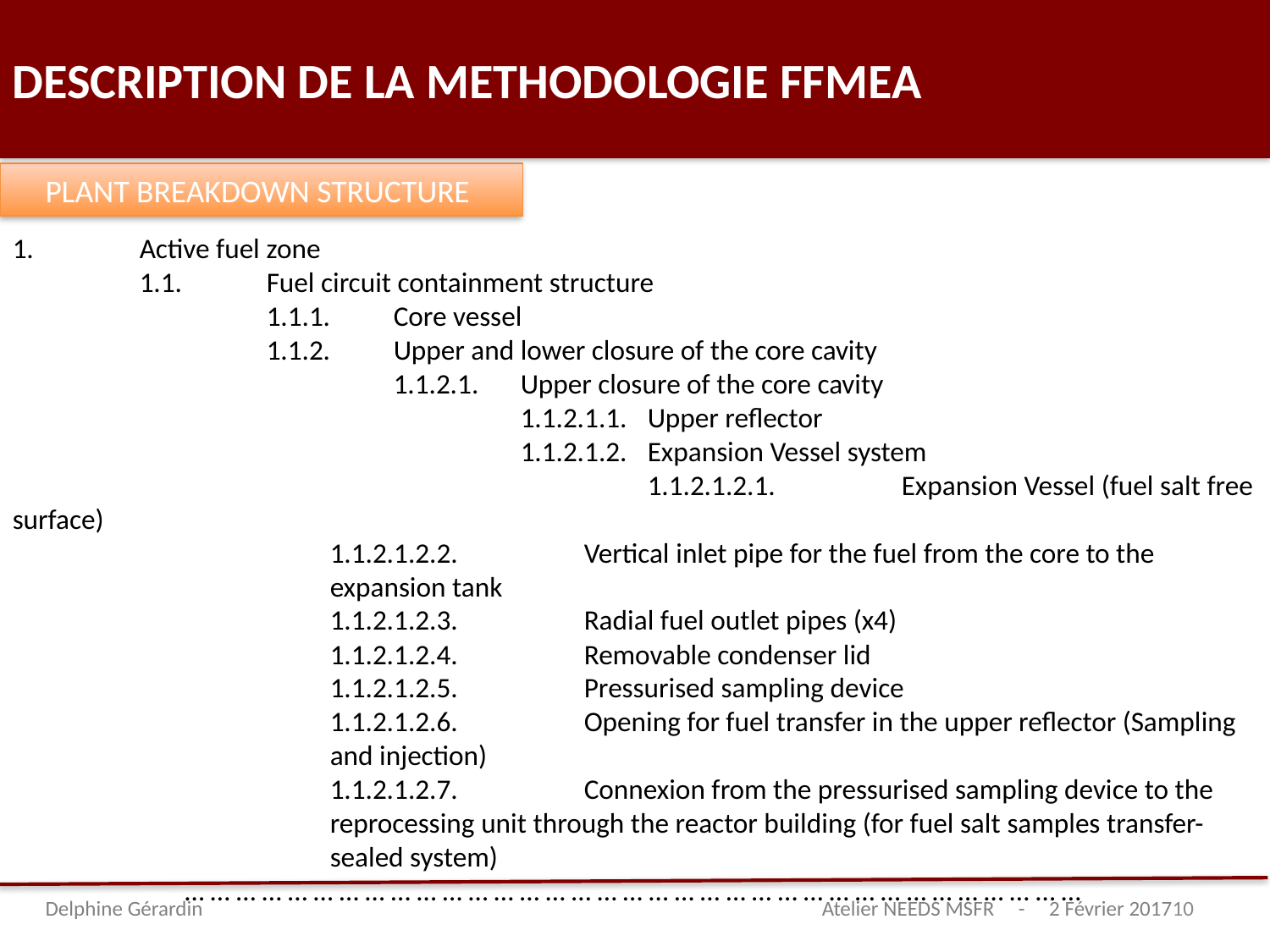

DESCRIPTION DE LA METHODOLOGIE FFMEA
PLANT BREAKDOWN STRUCTURE
1.	Active fuel zone
	1.1.	Fuel circuit containment structure
		1.1.1.	Core vessel
		1.1.2.	Upper and lower closure of the core cavity
			1.1.2.1.	Upper closure of the core cavity
				1.1.2.1.1.	Upper reflector
				1.1.2.1.2.	Expansion Vessel system
					1.1.2.1.2.1.	Expansion Vessel (fuel salt free surface)
1.1.2.1.2.2.	Vertical inlet pipe for the fuel from the core to the expansion tank
1.1.2.1.2.3.	Radial fuel outlet pipes (x4)
1.1.2.1.2.4.	Removable condenser lid
1.1.2.1.2.5.	Pressurised sampling device
1.1.2.1.2.6.	Opening for fuel transfer in the upper reflector (Sampling and injection)
1.1.2.1.2.7.	Connexion from the pressurised sampling device to the reprocessing unit through the reactor building (for fuel salt samples transfer-sealed system)
… … … … … … … … … … … … … … … … … … … … … … … … … … … … … … … … … … …
Delphine Gérardin   	     				   Atelier NEEDS MSFR     -     2 Février 2017
10